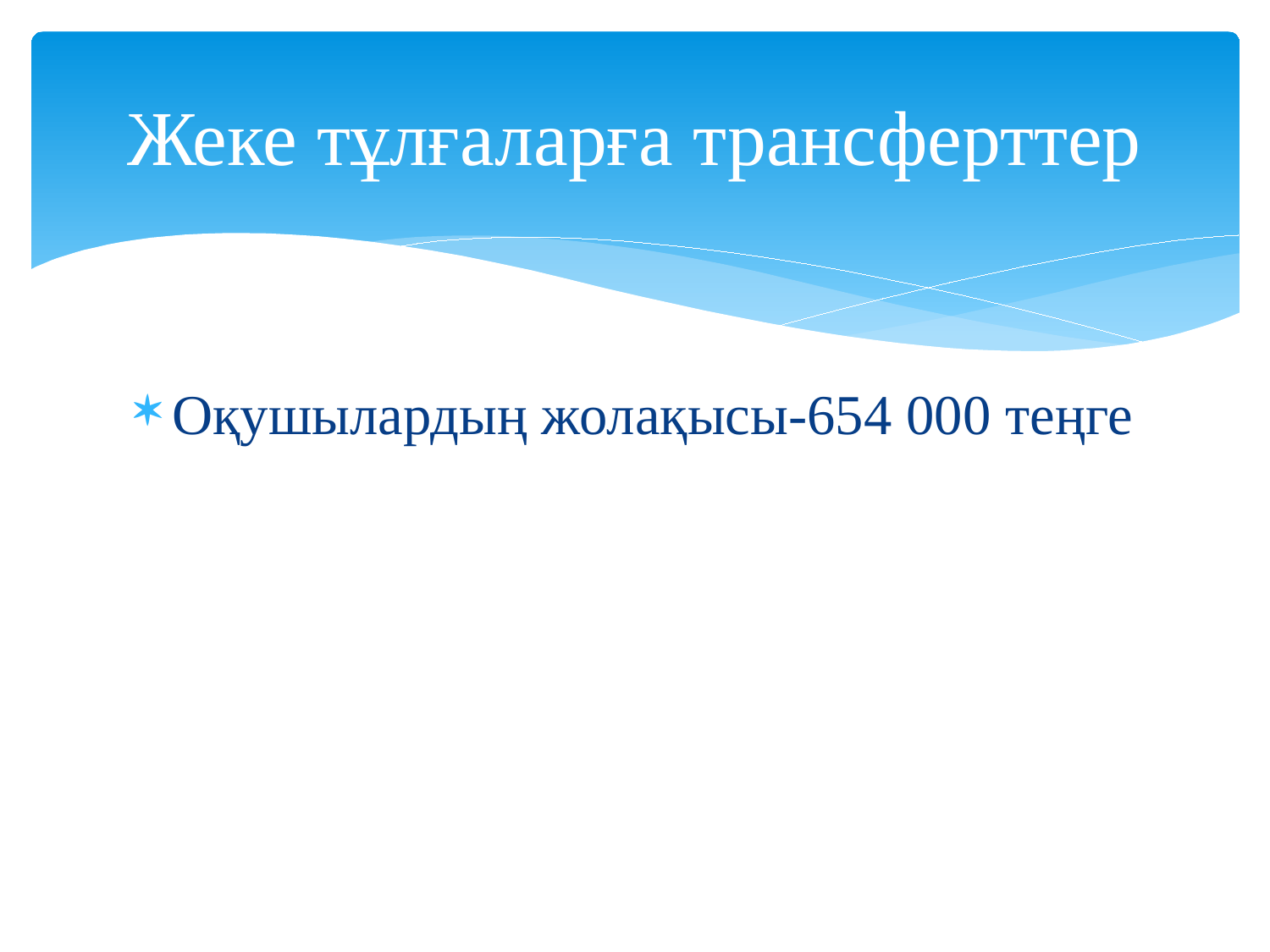

# Жеке тұлғаларға трансферттер
Оқушылардың жолақысы-654 000 теңге